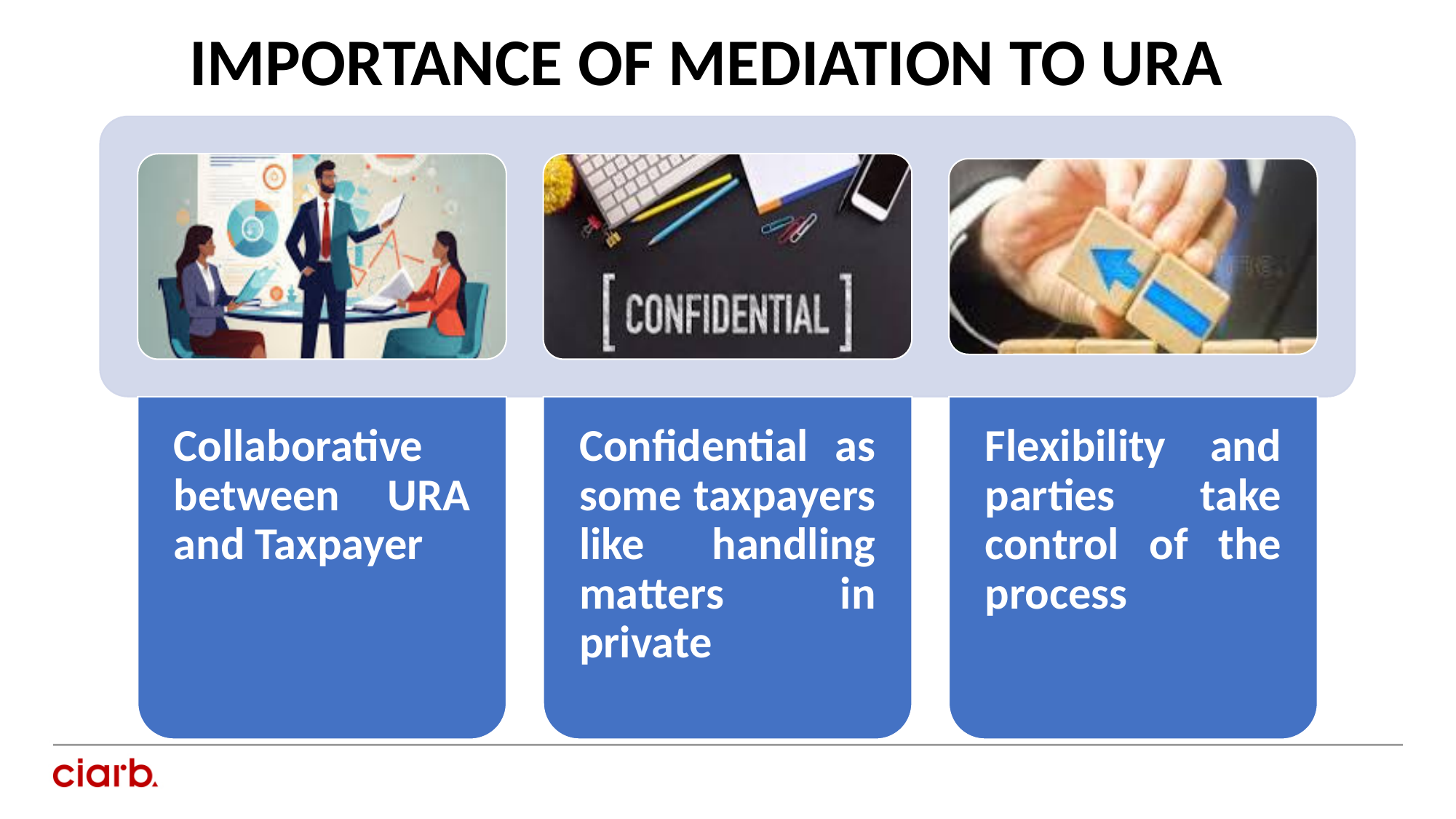

IMPORTANCE OF MEDIATION TO URA
Collaborative between URA and Taxpayer
Confidential as some taxpayers like handling matters in private
Flexibility and parties take control of the process